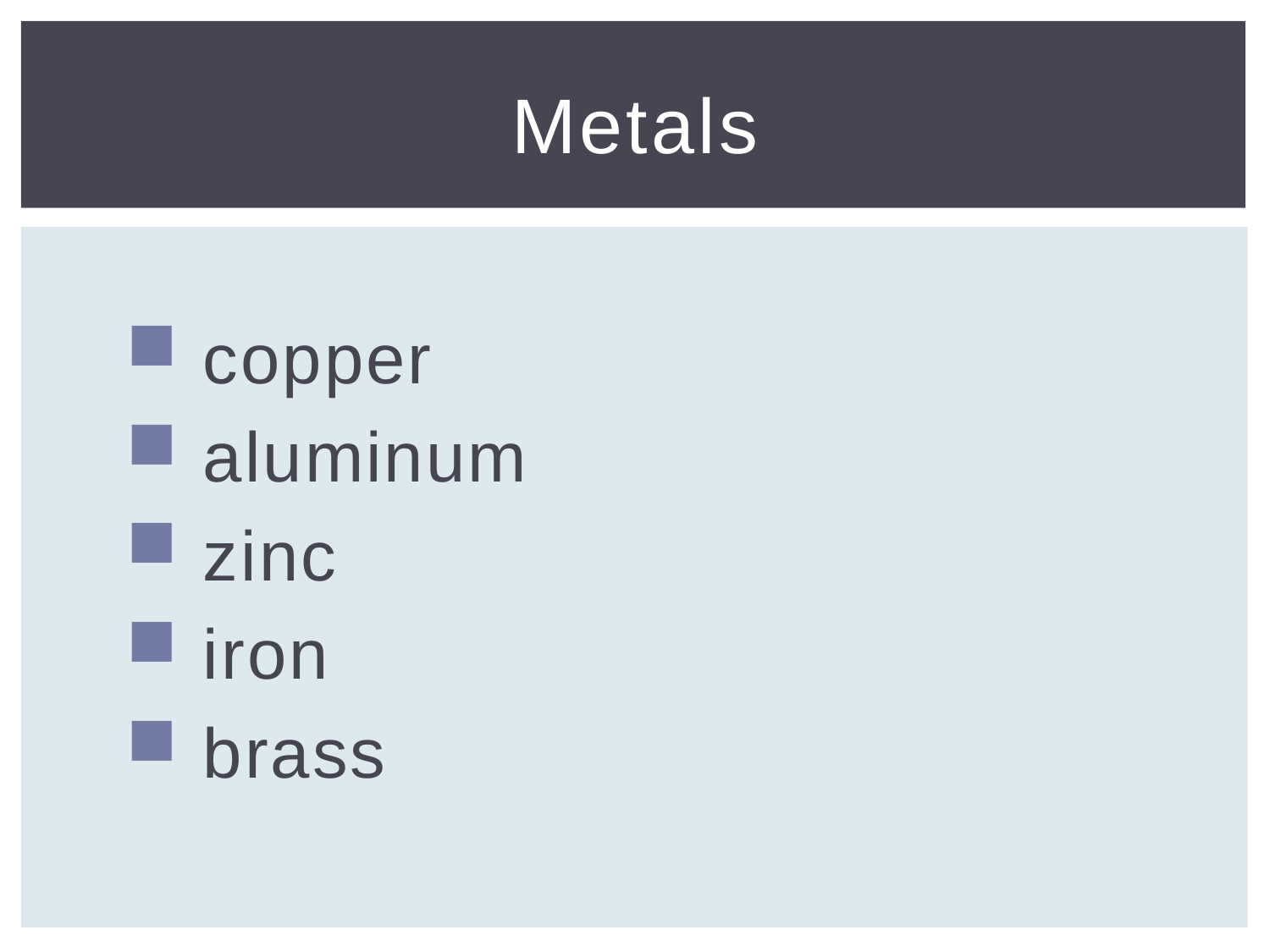

# Metals
 copper
 aluminum
 zinc
 iron
 brass